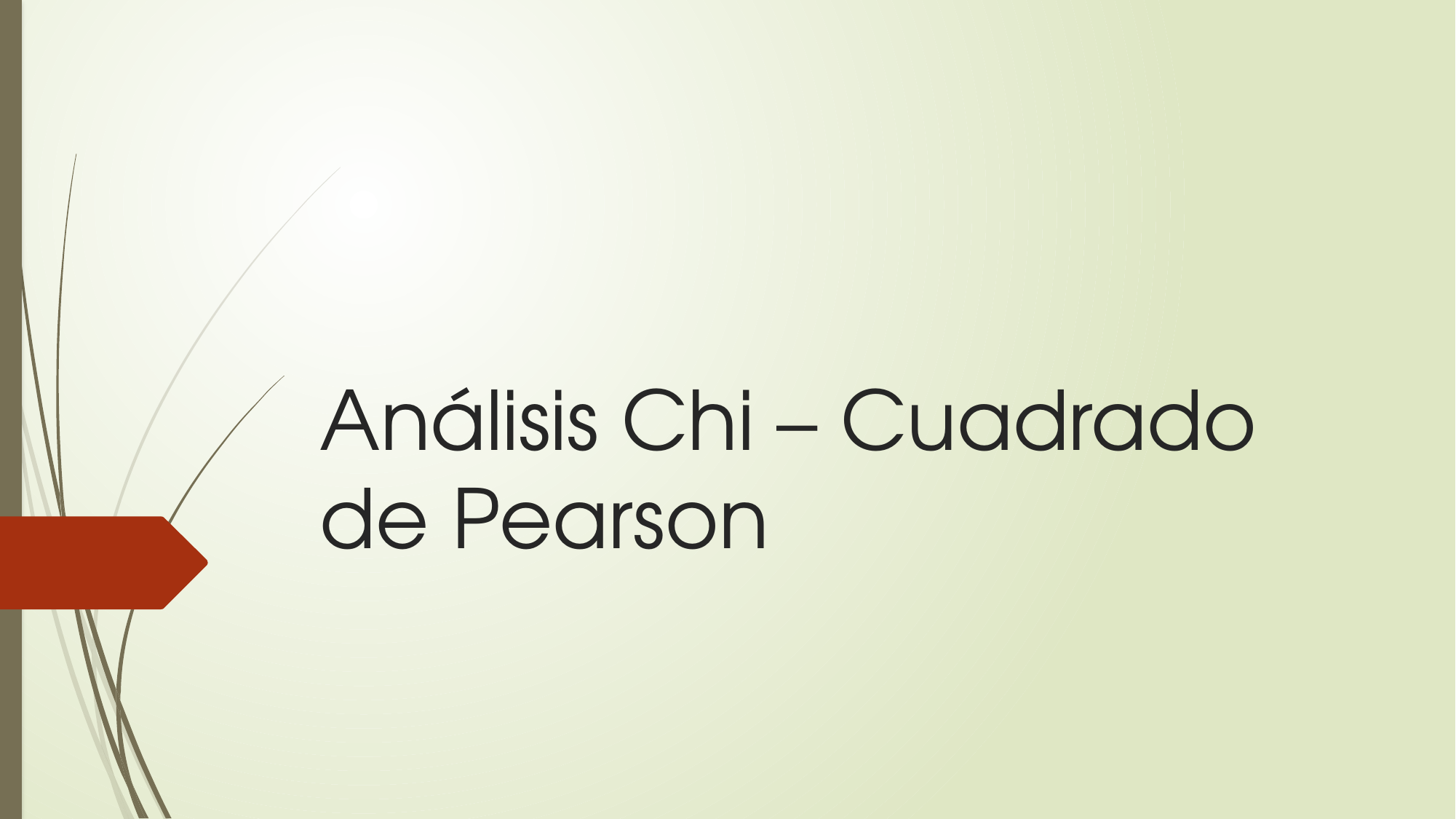

# Análisis Chi – Cuadrado de Pearson